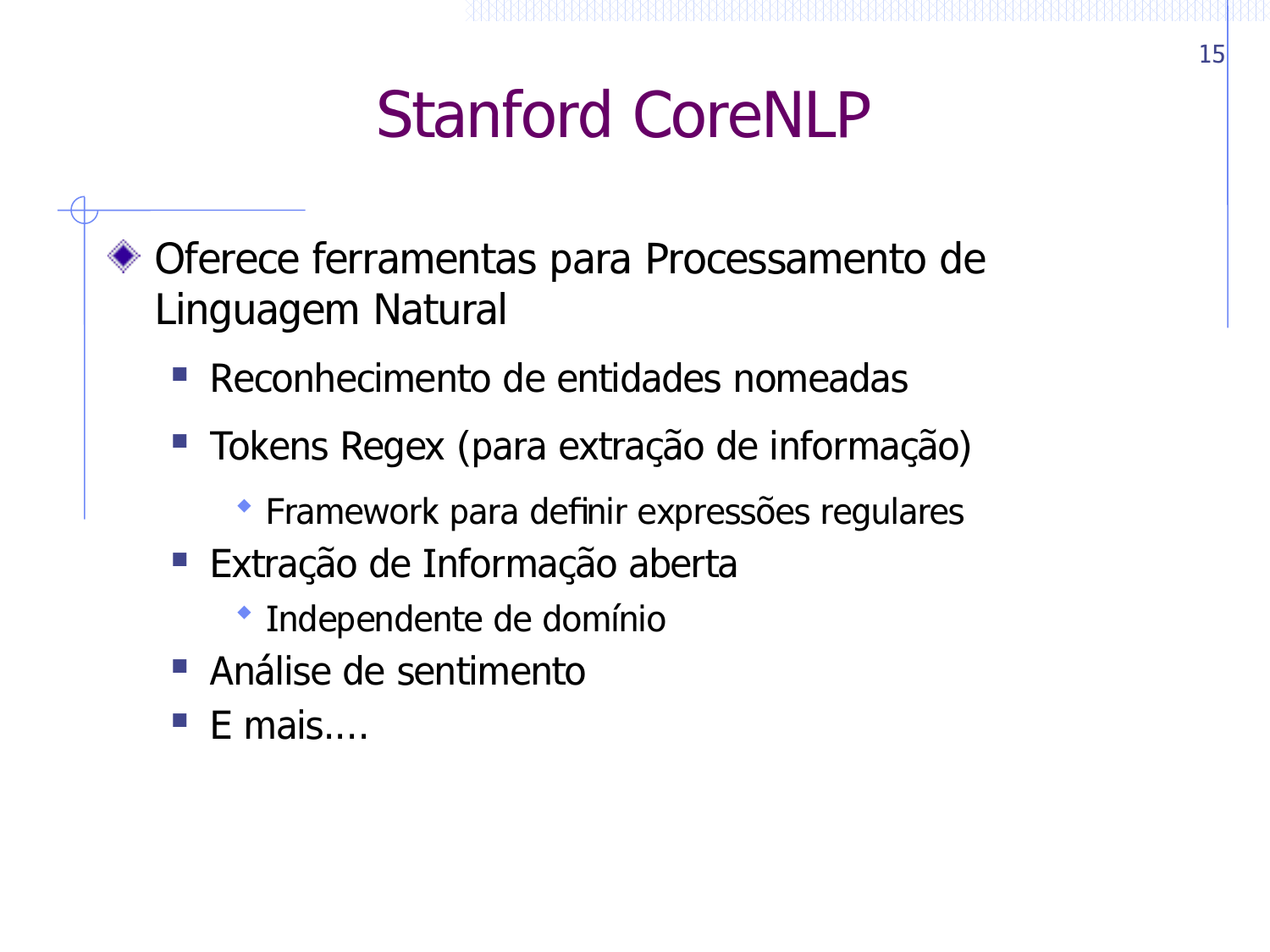

15
# Stanford CoreNLP
Oferece ferramentas para Processamento de Linguagem Natural
Reconhecimento de entidades nomeadas
Tokens Regex (para extração de informação)
Framework para definir expressões regulares
Extração de Informação aberta
Independente de domínio
Análise de sentimento
E mais....